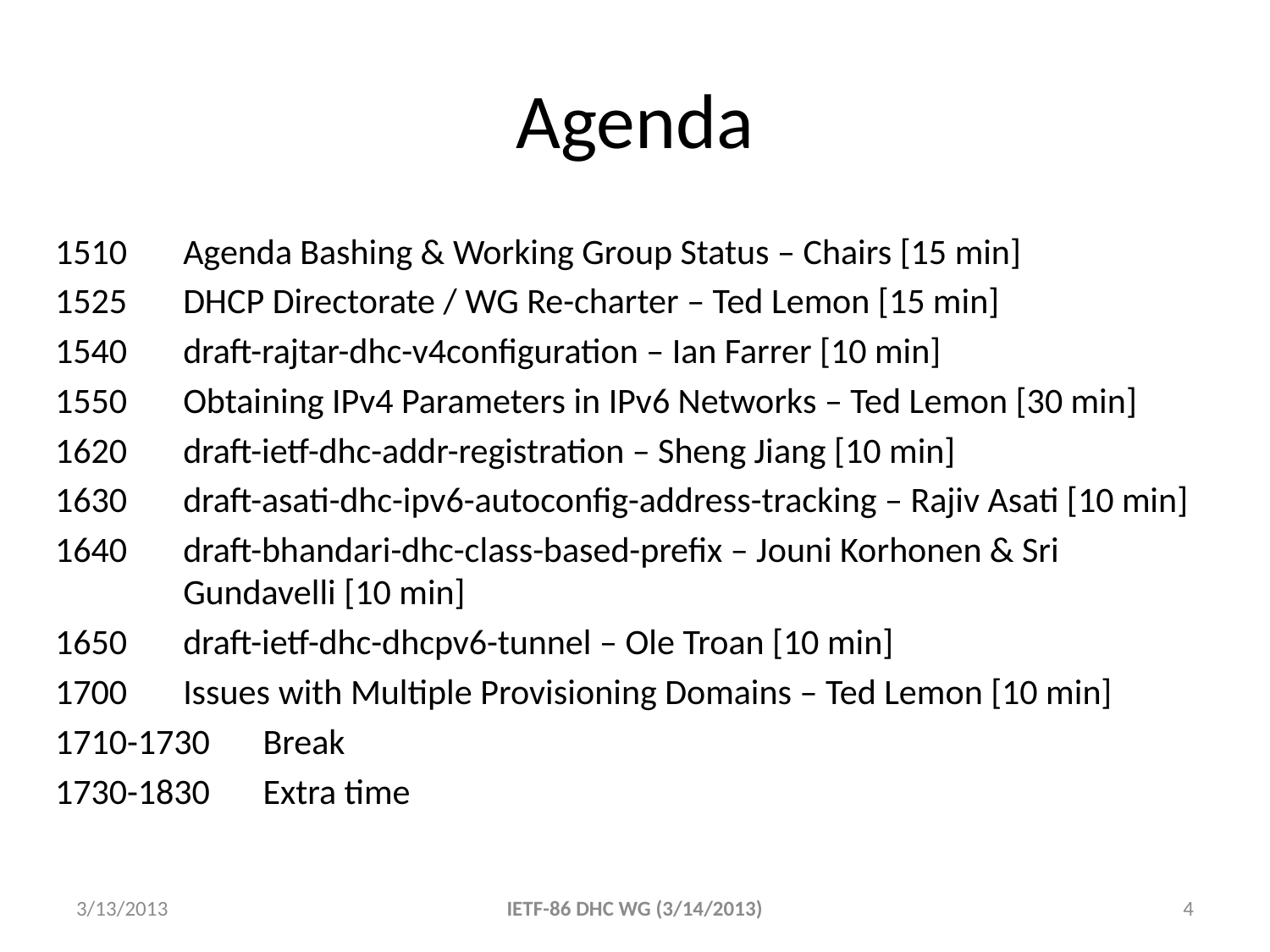

# Agenda
1510	Agenda Bashing & Working Group Status – Chairs [15 min]
1525	DHCP Directorate / WG Re-charter – Ted Lemon [15 min]
1540 	draft-rajtar-dhc-v4configuration – Ian Farrer [10 min]
1550 	Obtaining IPv4 Parameters in IPv6 Networks – Ted Lemon [30 min]
1620	draft-ietf-dhc-addr-registration – Sheng Jiang [10 min]
1630	draft-asati-dhc-ipv6-autoconfig-address-tracking – Rajiv Asati [10 min]
1640	draft-bhandari-dhc-class-based-prefix – Jouni Korhonen & Sri Gundavelli [10 min]
1650	draft-ietf-dhc-dhcpv6-tunnel – Ole Troan [10 min]
1700	Issues with Multiple Provisioning Domains – Ted Lemon [10 min]
1710-1730	Break
1730-1830	Extra time
3/13/2013
IETF-86 DHC WG (3/14/2013)
4